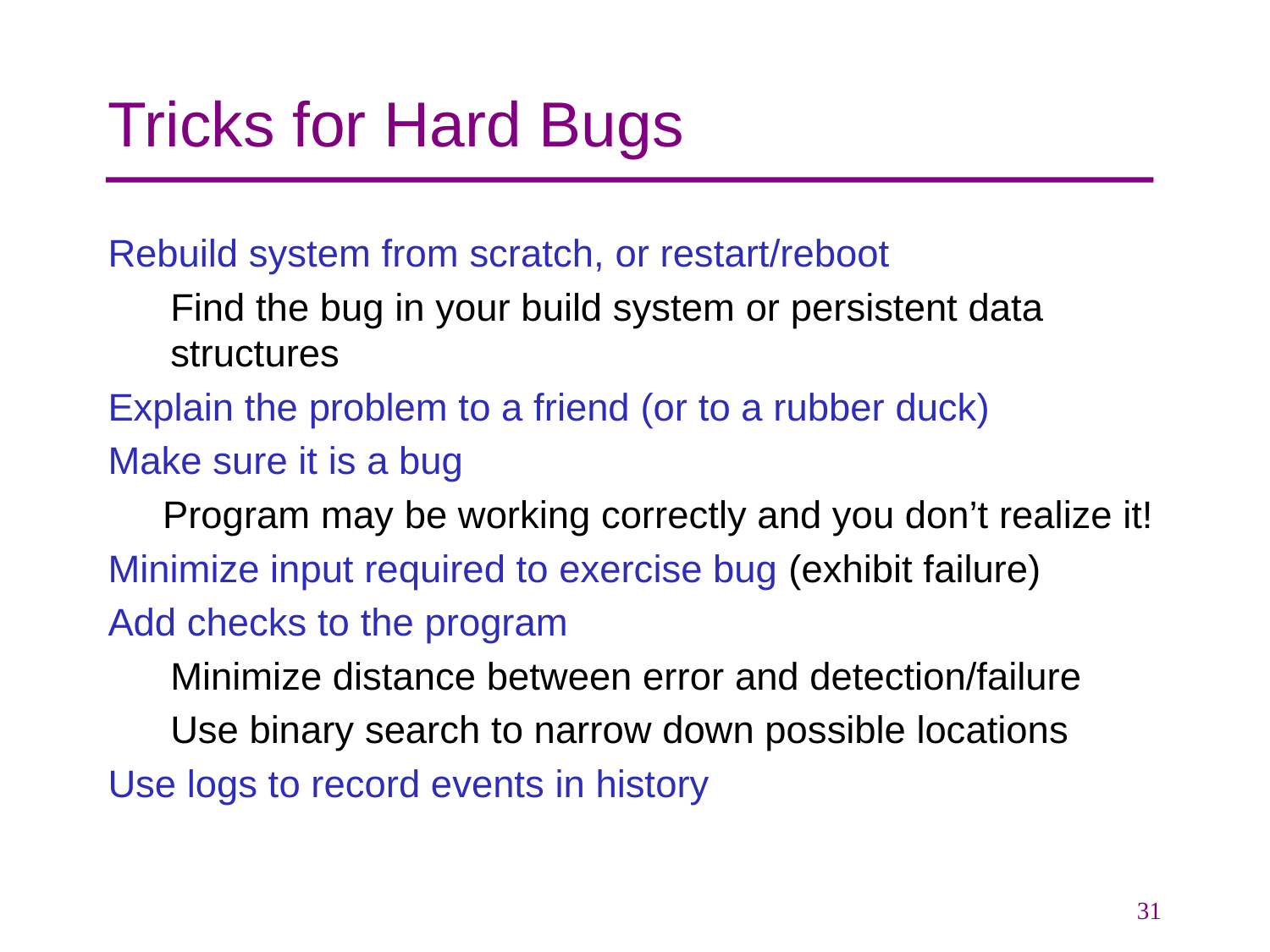

# Tricks for Hard Bugs
Rebuild system from scratch, or restart/reboot
Find the bug in your build system or persistent data structures
Explain the problem to a friend (or to a rubber duck)
Make sure it is a bug
Program may be working correctly and you don’t realize it!
Minimize input required to exercise bug (exhibit failure)
Add checks to the program
Minimize distance between error and detection/failure
Use binary search to narrow down possible locations
Use logs to record events in history
31